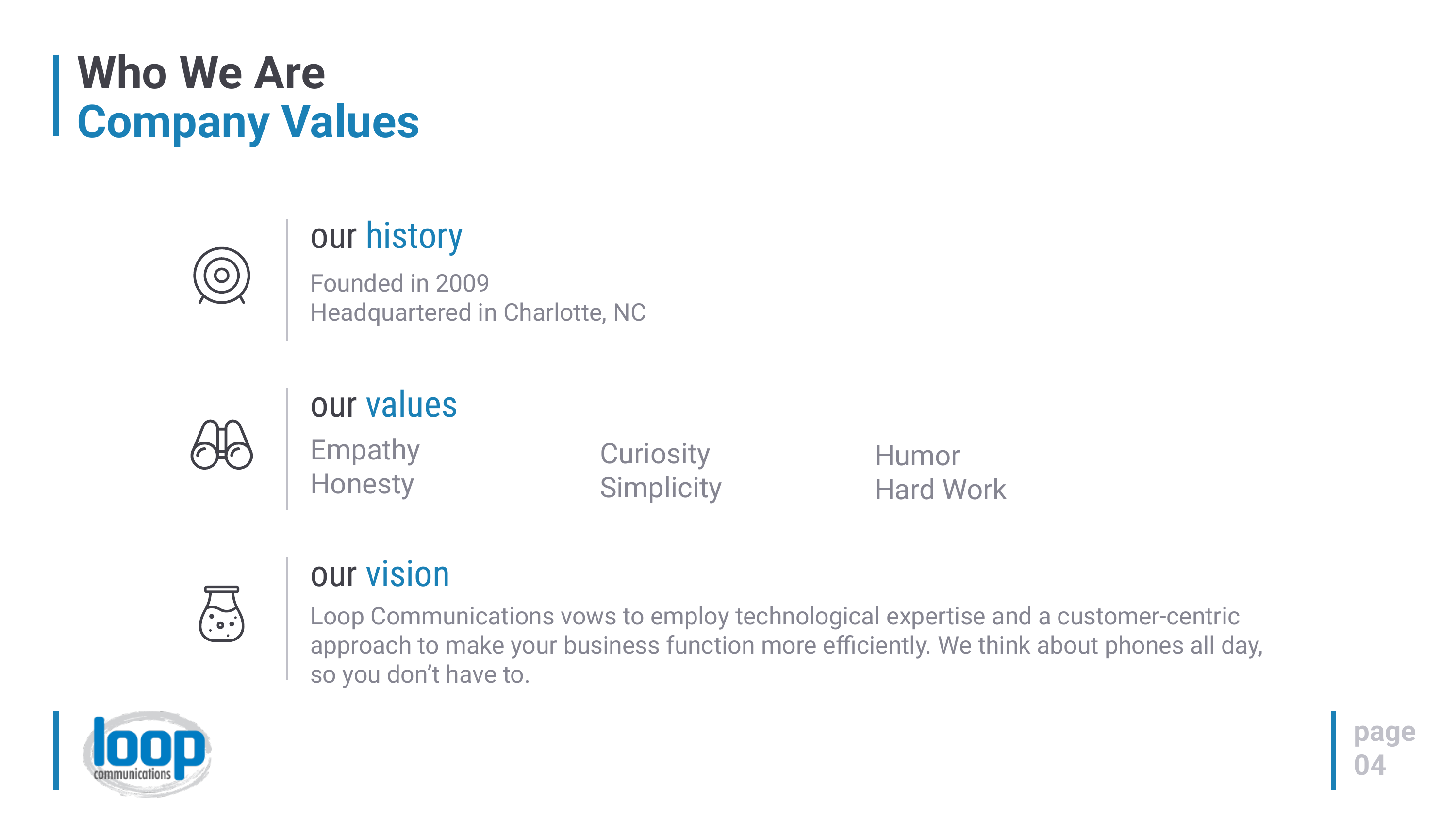

# Who We Are Company Values
our history
Founded in 2009
Headquartered in Charlotte, NC

our values
Empathy
Honesty

Curiosity
Simplicity
Humor
Hard Work
our vision
Loop Communications vows to employ technological expertise and a customer-centric approach to make your business function more efficiently. We think about phones all day, so you don’t have to.

page
04